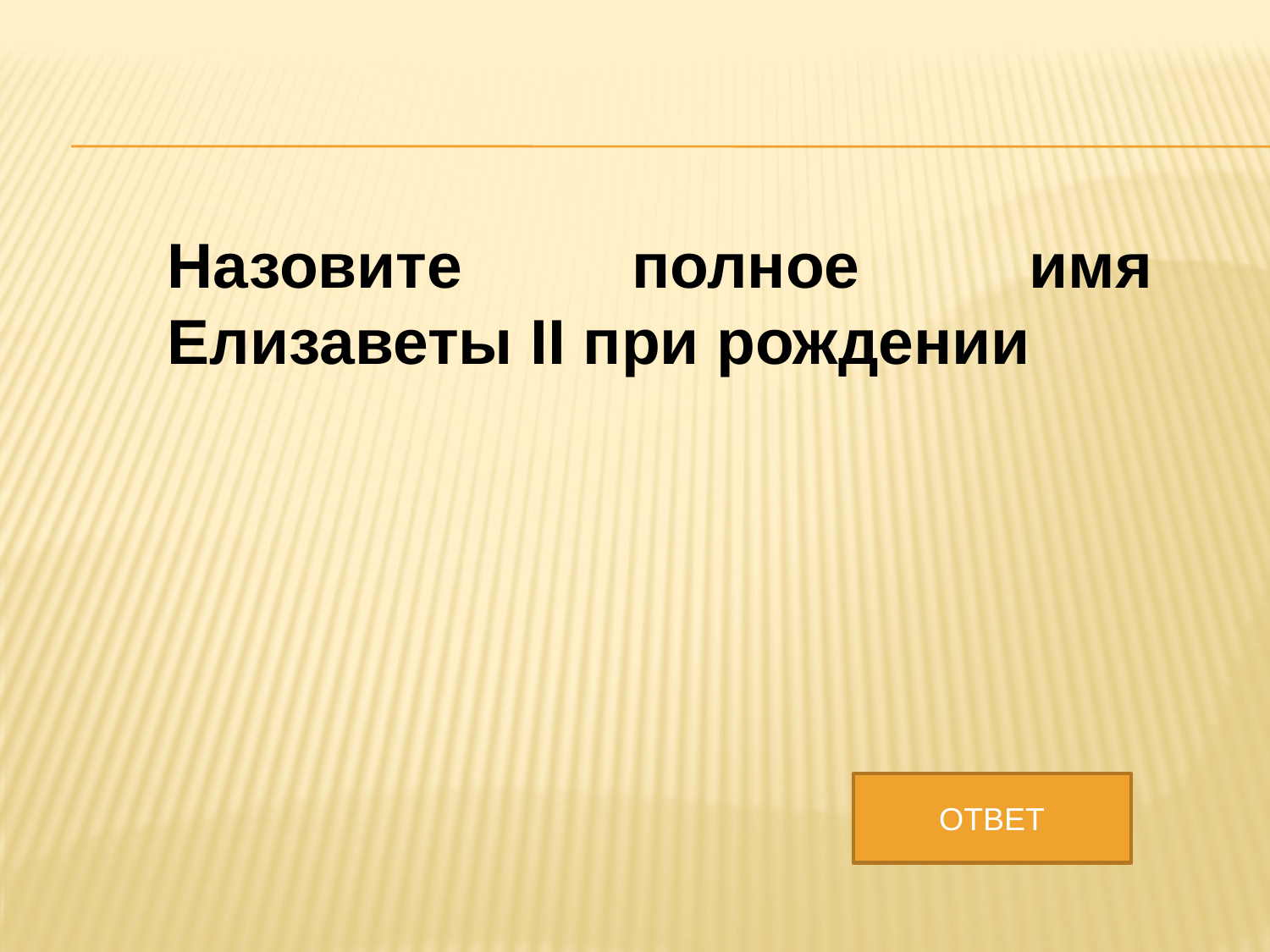

#
Назовите полное имя Елизаветы II при рождении

ОТВЕТ